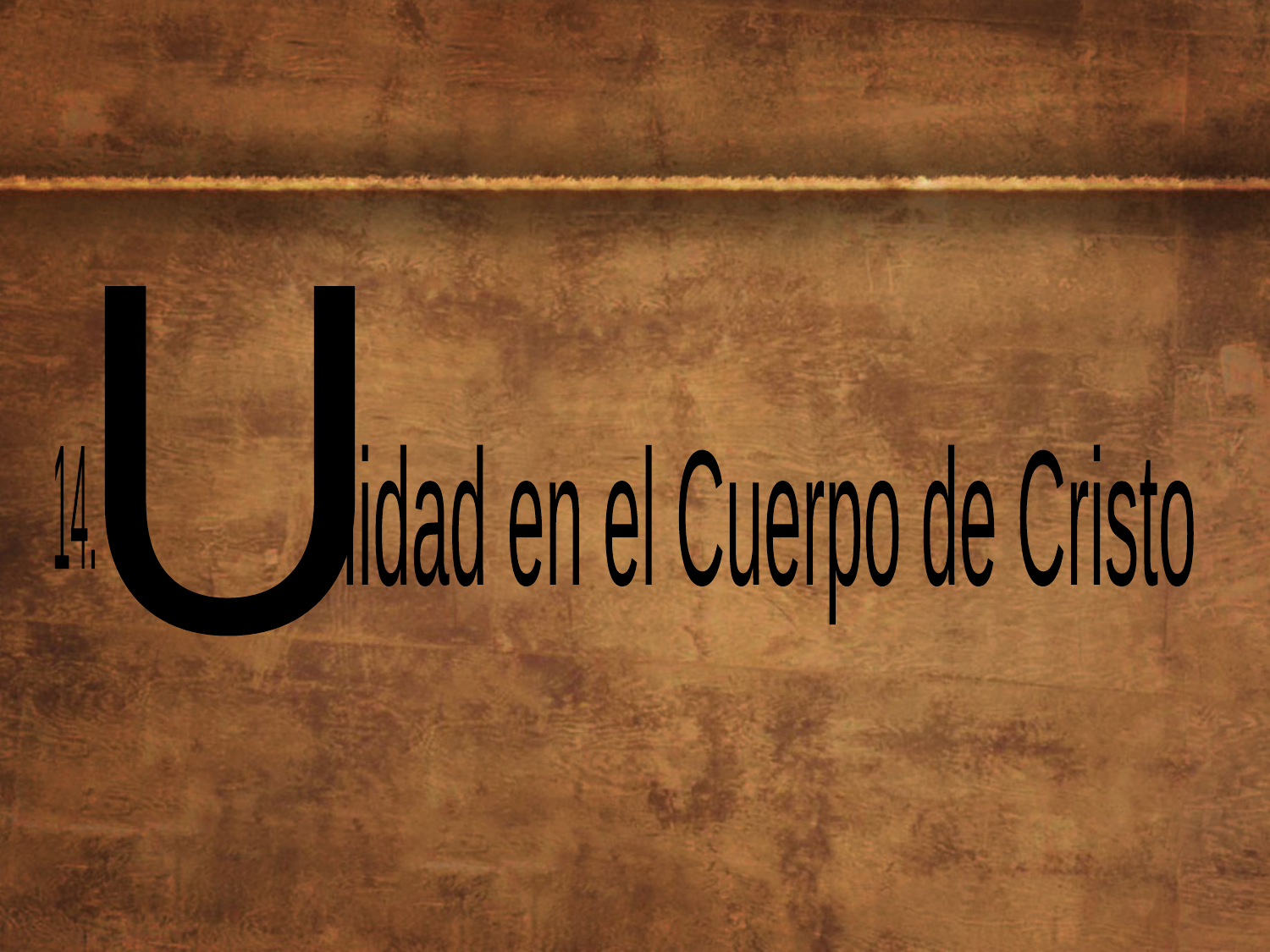

U
nidad en el Cuerpo de Cristo
14.